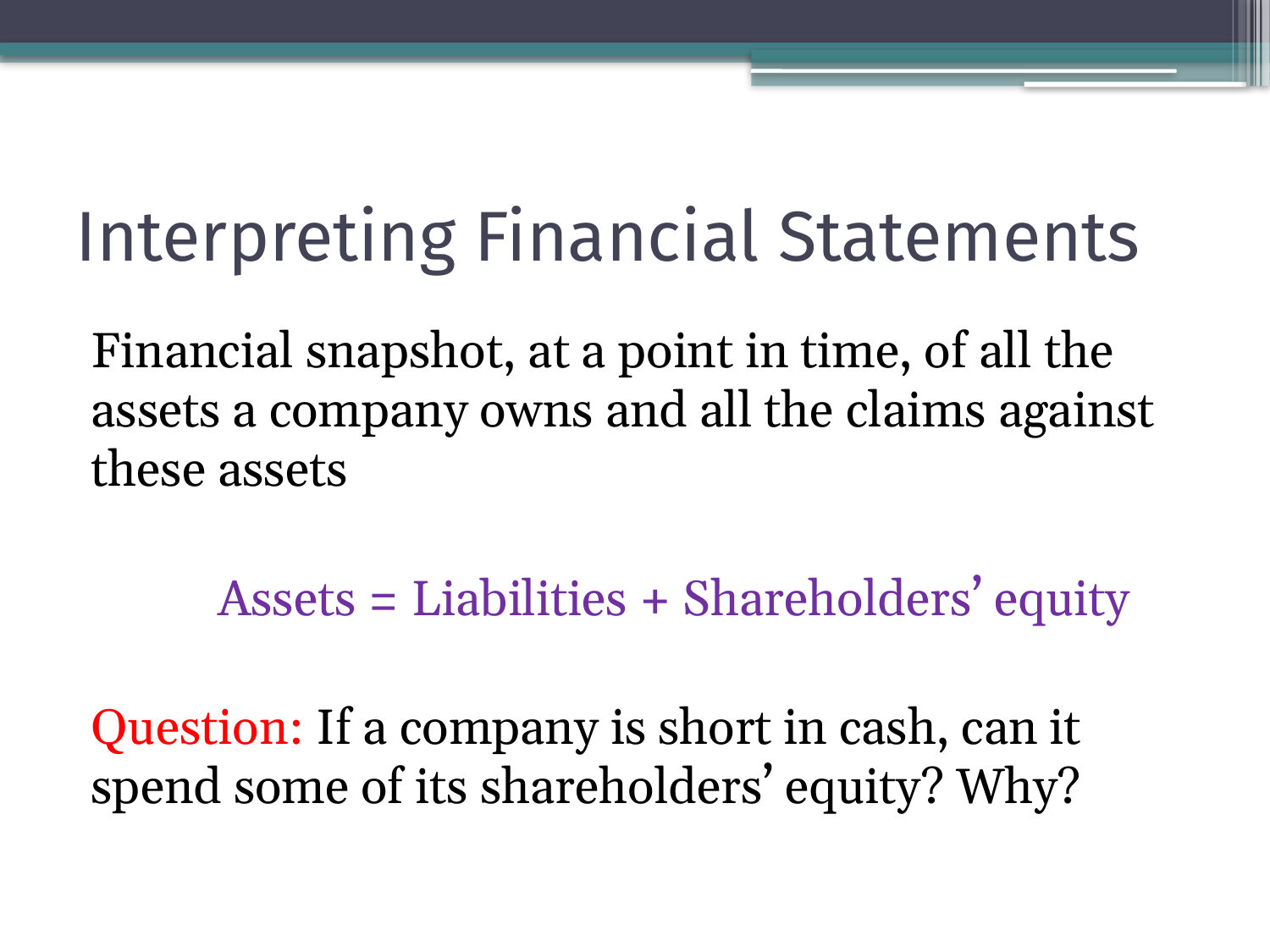

# Interpreting Financial Statements
Financial snapshot, at a point in time, of all the assets a company owns and all the claims against these assets

	Assets = Liabilities + Shareholders’ equity

Question: If a company is short in cash, can it spend some of its shareholders’ equity? Why?